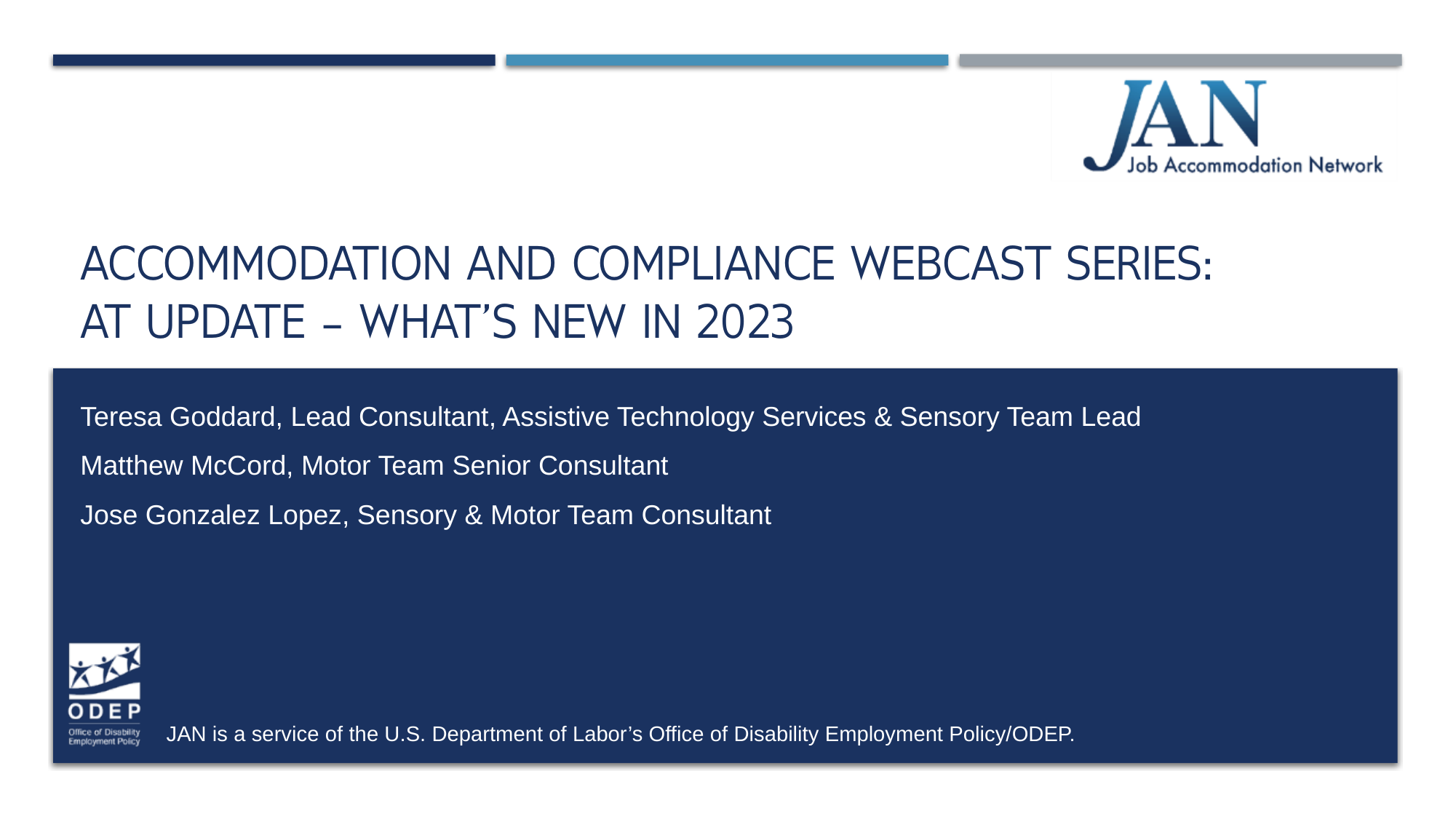

# Accommodation and Compliance Webcast Series: AT Update – what’s new in 2023
Teresa Goddard, Lead Consultant, Assistive Technology Services & Sensory Team Lead
Matthew McCord, Motor Team Senior Consultant
Jose Gonzalez Lopez, Sensory & Motor Team Consultant
JAN is a service of the U.S. Department of Labor’s Office of Disability Employment Policy/ODEP.